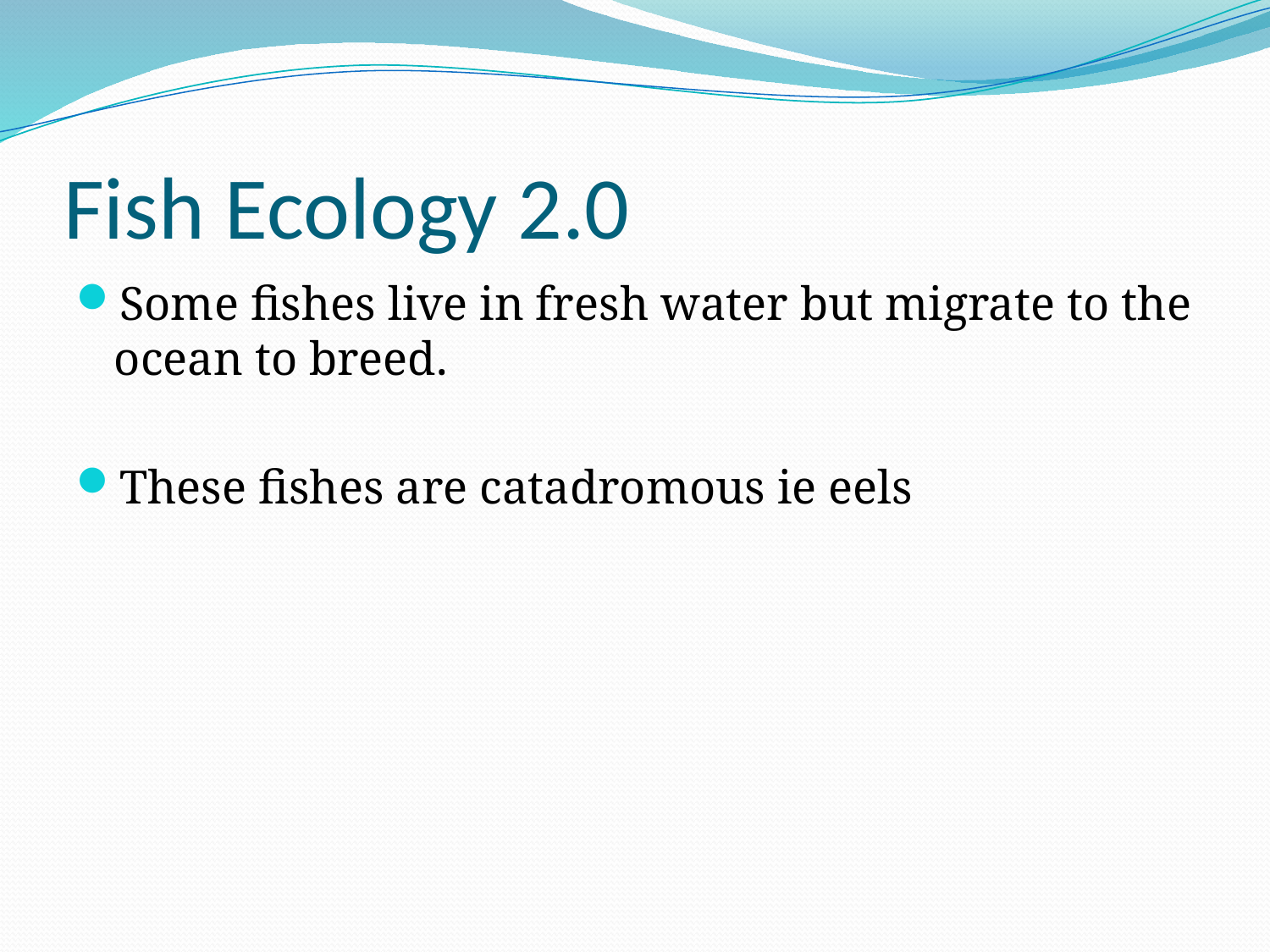

# Fish Ecology 2.0
Some fishes live in fresh water but migrate to the ocean to breed.

These fishes are catadromous ie eels